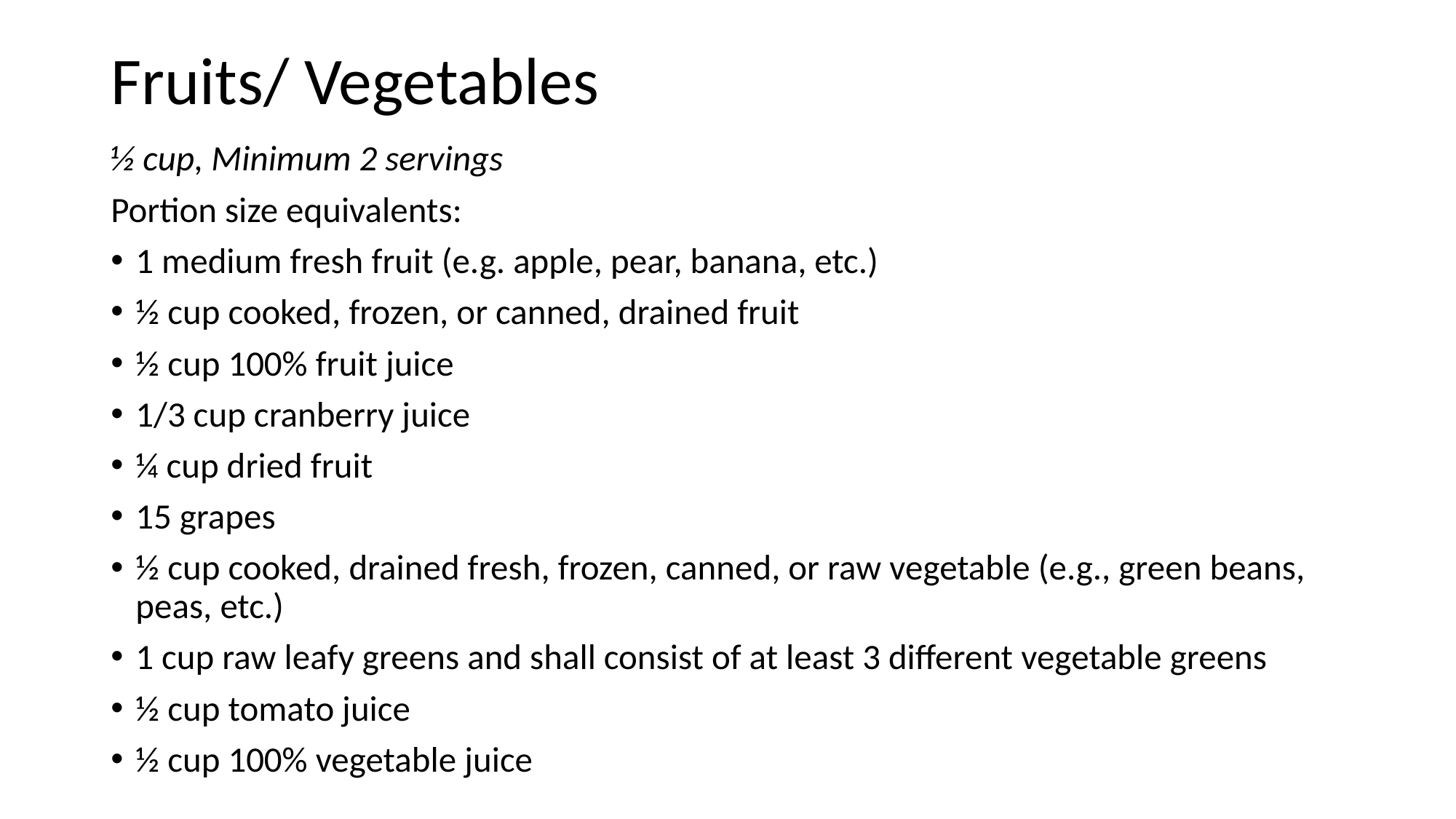

# Fruits/ Vegetables
½ cup, Minimum 2 servings
Portion size equivalents:
1 medium fresh fruit (e.g. apple, pear, banana, etc.)
½ cup cooked, frozen, or canned, drained fruit
½ cup 100% fruit juice
1/3 cup cranberry juice
¼ cup dried fruit
15 grapes
½ cup cooked, drained fresh, frozen, canned, or raw vegetable (e.g., green beans, peas, etc.)
1 cup raw leafy greens and shall consist of at least 3 different vegetable greens
½ cup tomato juice
½ cup 100% vegetable juice